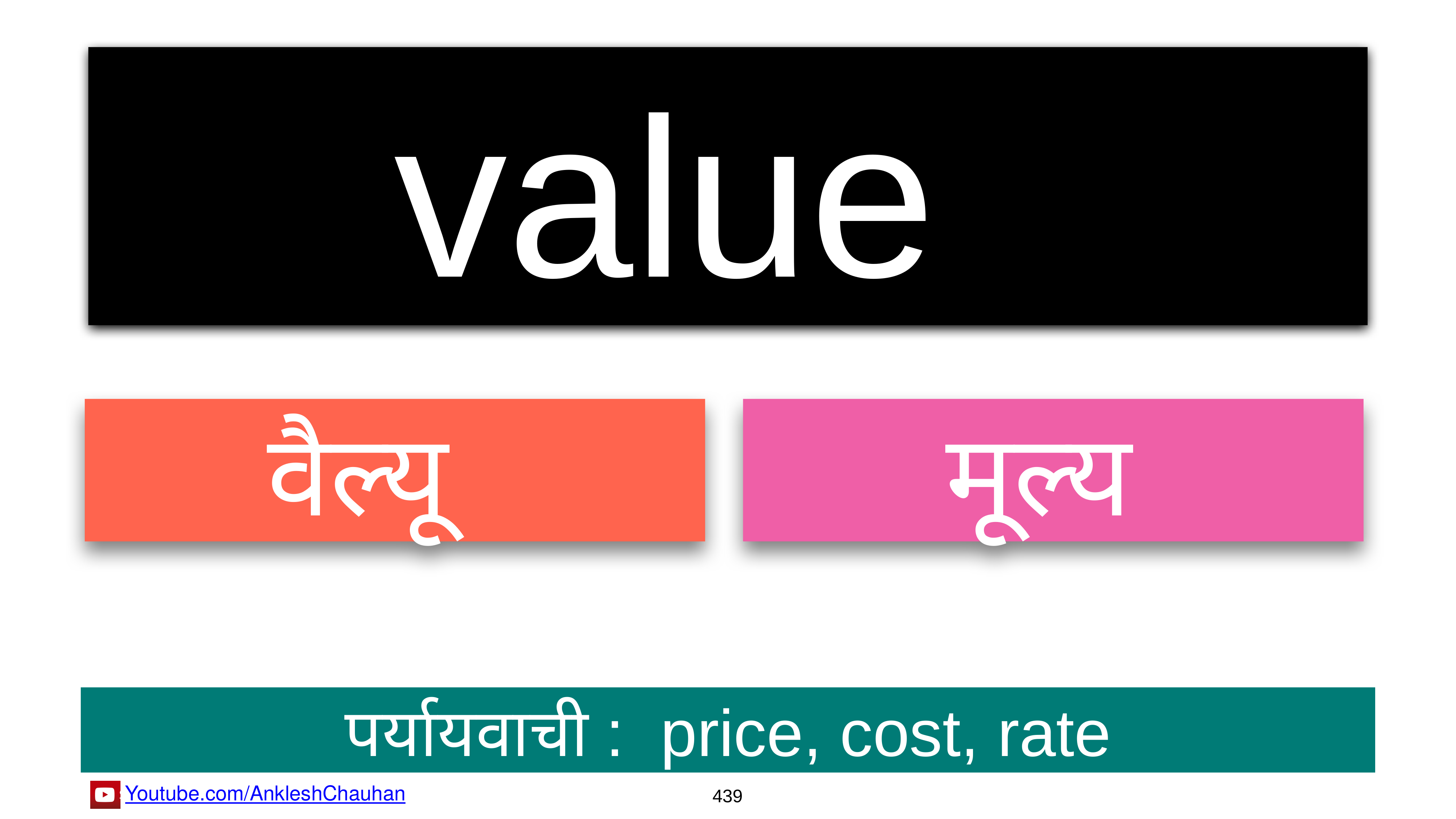

value
वैल्यू
मूल्य
पर्यायवाची :  price, cost, rate
439